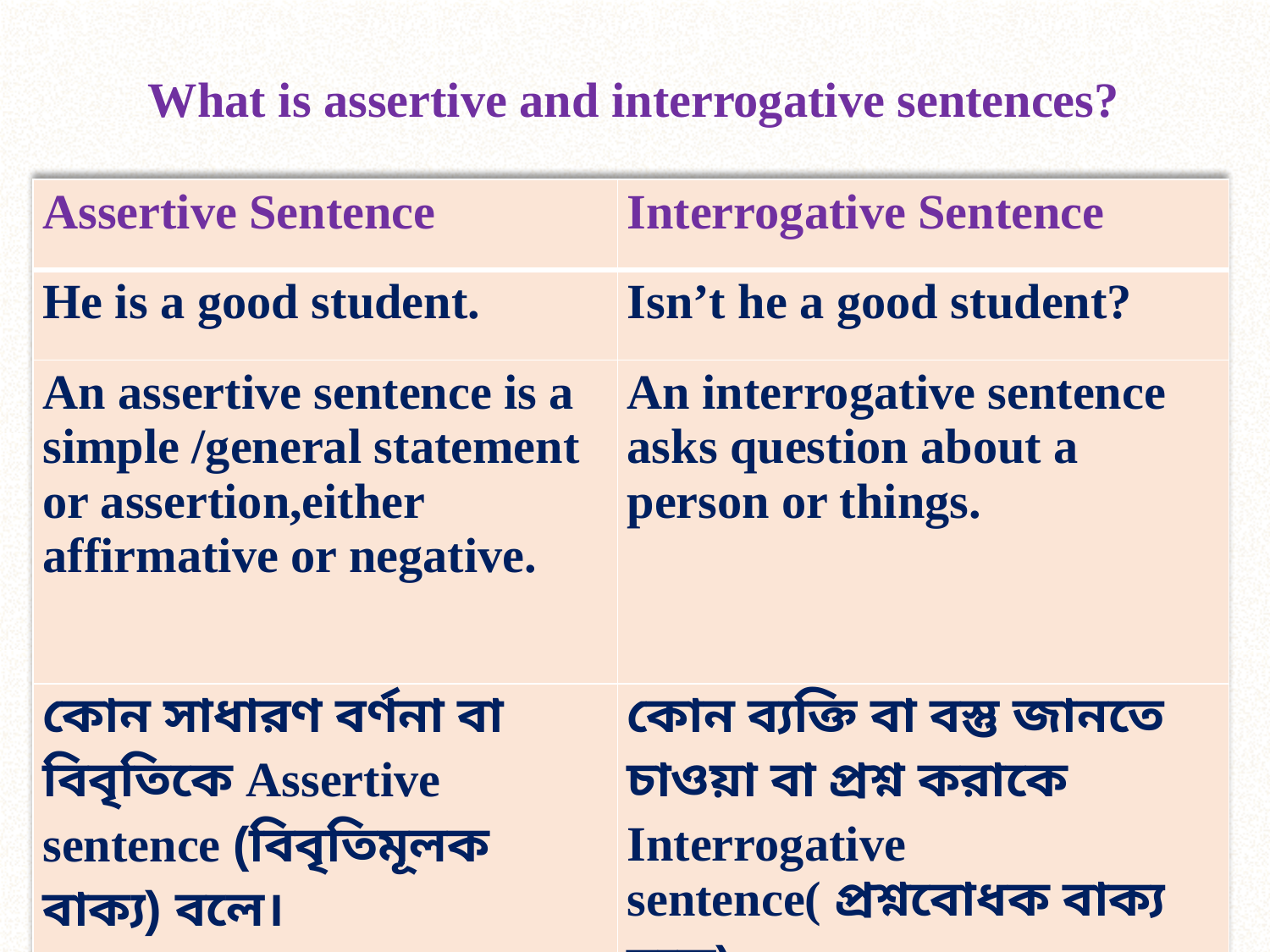

What is assertive and interrogative sentences?
| Assertive Sentence | Interrogative Sentence |
| --- | --- |
| He is a good student. | Isn’t he a good student? |
| An assertive sentence is a simple /general statement or assertion,either affirmative or negative. | An interrogative sentence asks question about a person or things. |
| কোন সাধারণ বর্ণনা বা বিবৃতিকে Assertive sentence (বিবৃতিমূলক বাক্য) বলে। | কোন ব্যক্তি বা বস্তু জানতে চাওয়া বা প্রশ্ন করাকে Interrogative sentence( প্রশ্নবোধক বাক্য বলে) |